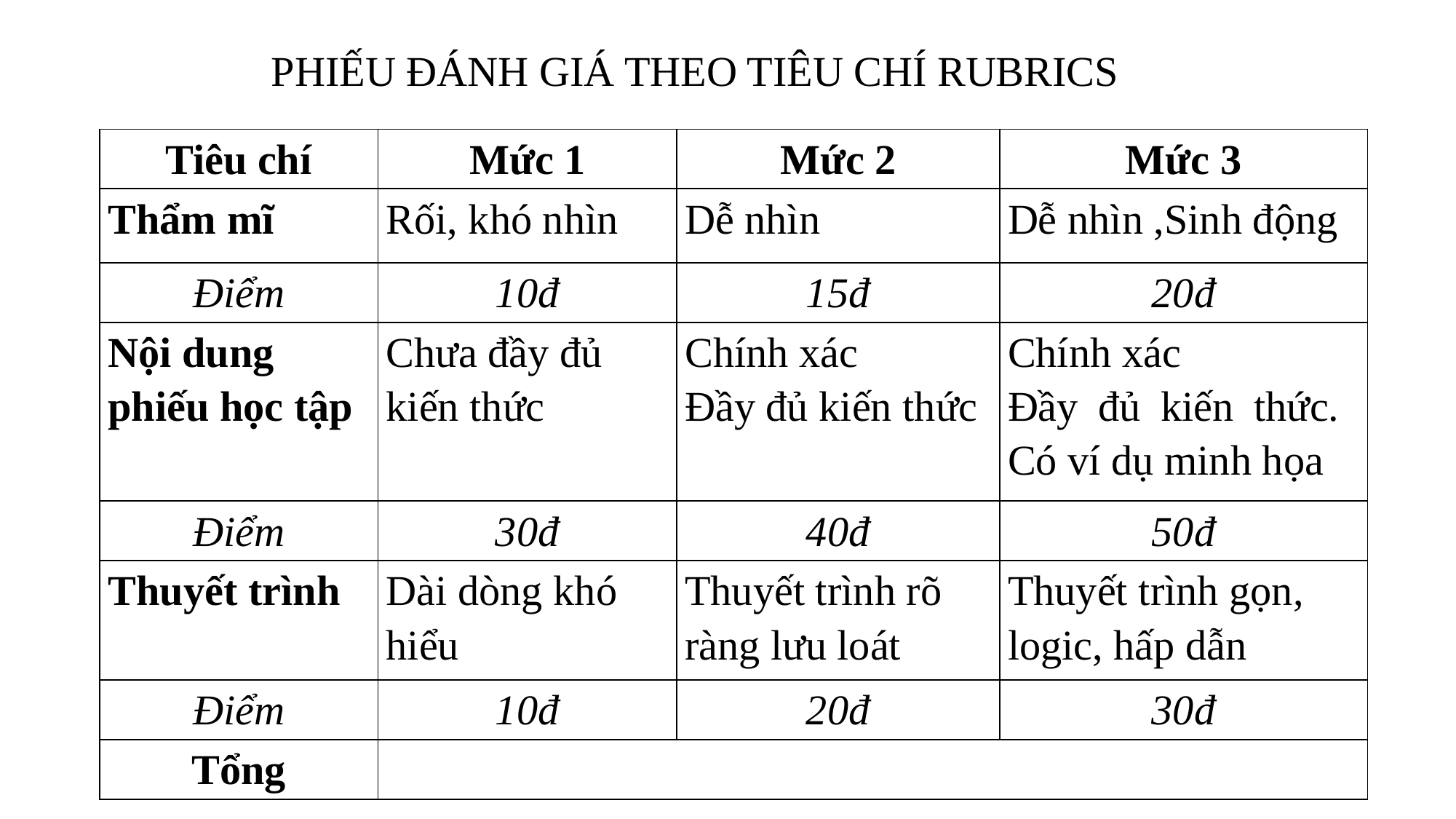

PHIẾU ĐÁNH GIÁ THEO TIÊU CHÍ RUBRICS

| Tiêu chí | Mức 1 | Mức 2 | Mức 3 |
| --- | --- | --- | --- |
| Thẩm mĩ | Rối, khó nhìn | Dễ nhìn | Dễ nhìn ,Sinh động |
| Điểm | 10đ | 15đ | 20đ |
| Nội dung phiếu học tập | Chưa đầy đủ kiến thức | Chính xác Đầy đủ kiến thức | Chính xác Đầy đủ kiến thức. Có ví dụ minh họa |
| Điểm | 30đ | 40đ | 50đ |
| Thuyết trình | Dài dòng khó hiểu | Thuyết trình rõ ràng lưu loát | Thuyết trình gọn, logic, hấp dẫn |
| Điểm | 10đ | 20đ | 30đ |
| Tổng |  |  |  |